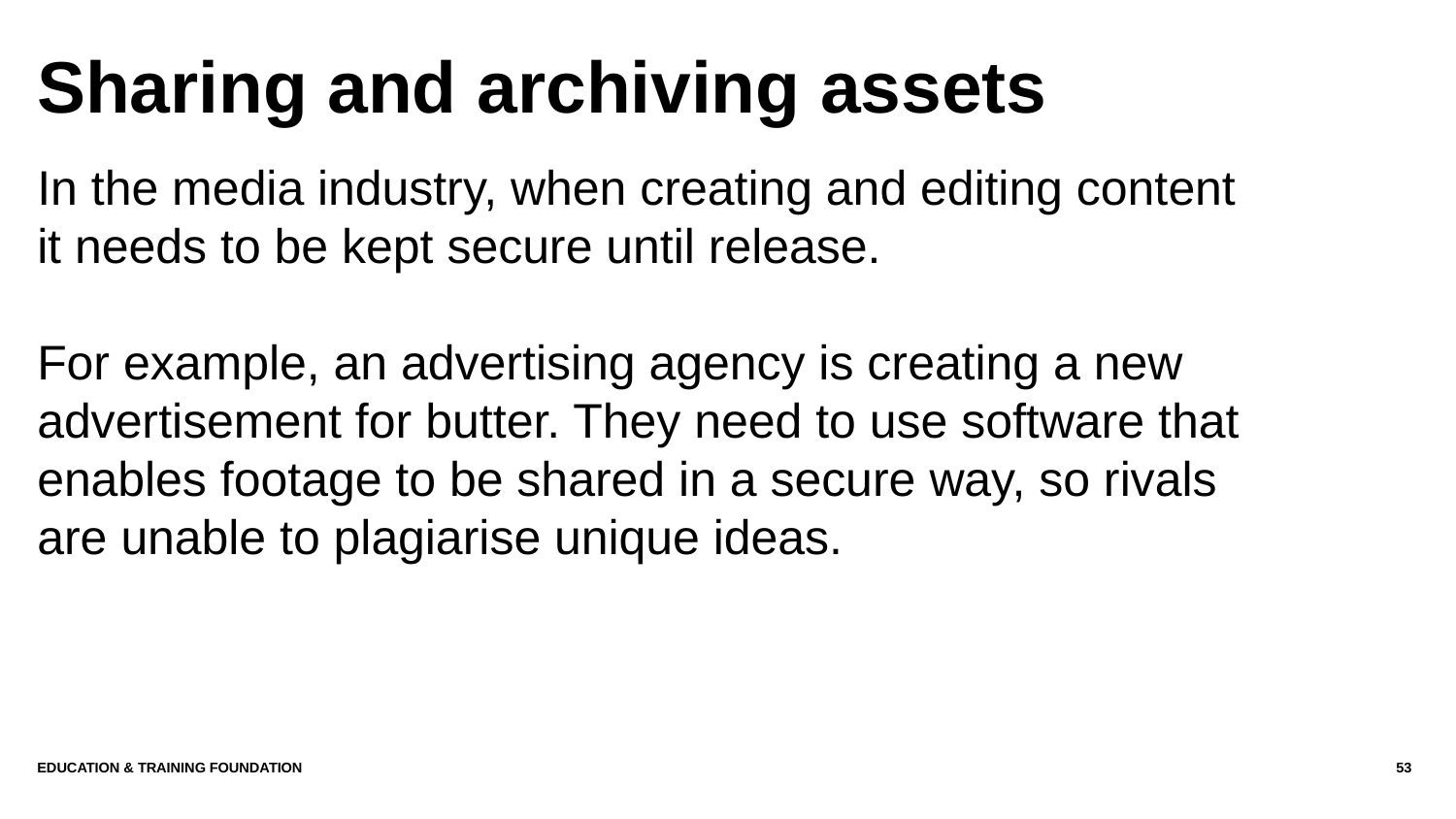

# Sharing and archiving assets
In the media industry, when creating and editing content it needs to be kept secure until release.

For example, an advertising agency is creating a new advertisement for butter. They need to use software that enables footage to be shared in a secure way, so rivals are unable to plagiarise unique ideas.
Education & Training Foundation
53